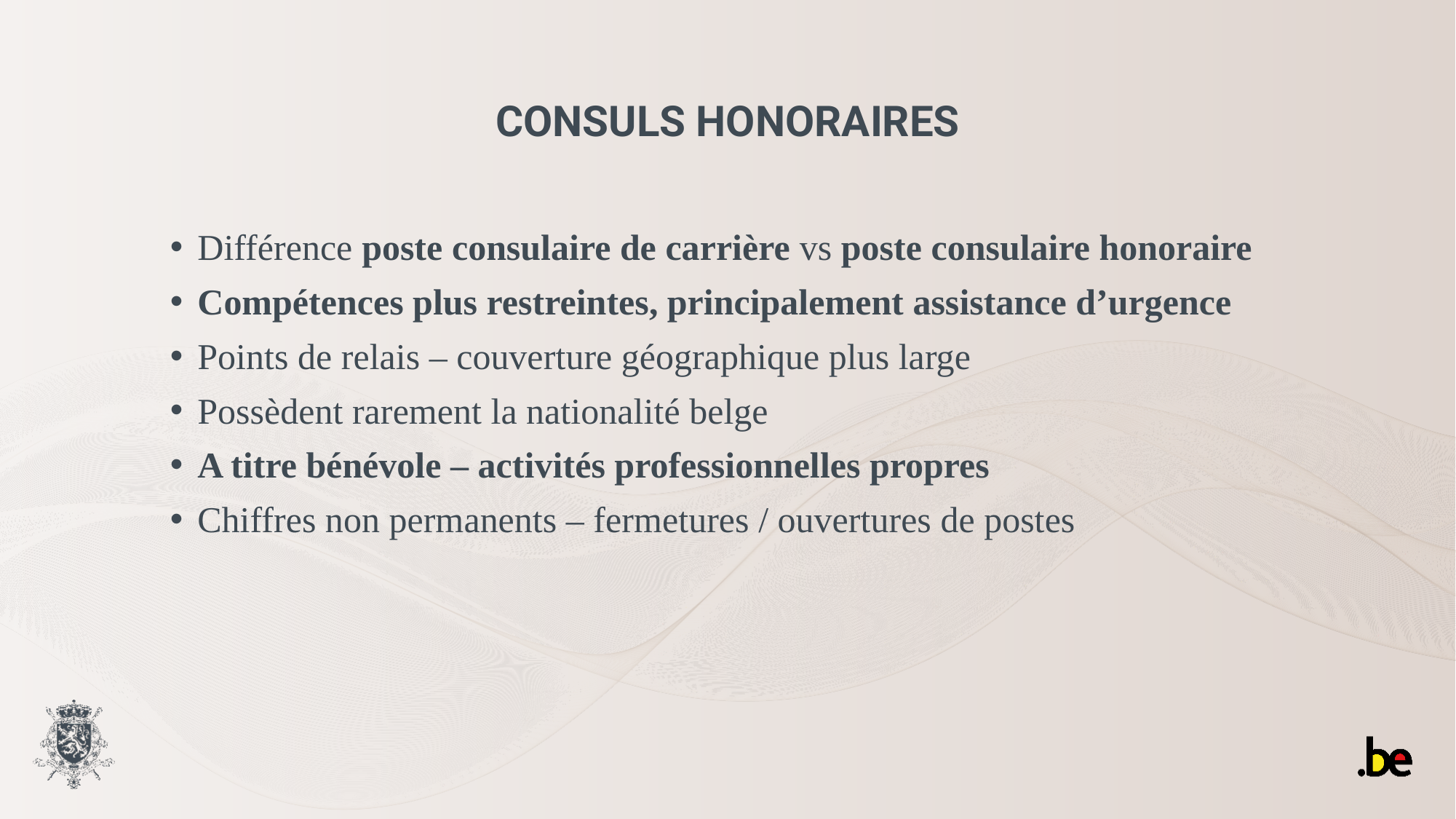

# CONSULS HONORAIRES
Différence poste consulaire de carrière vs poste consulaire honoraire
Compétences plus restreintes, principalement assistance d’urgence
Points de relais – couverture géographique plus large
Possèdent rarement la nationalité belge
A titre bénévole – activités professionnelles propres
Chiffres non permanents – fermetures / ouvertures de postes